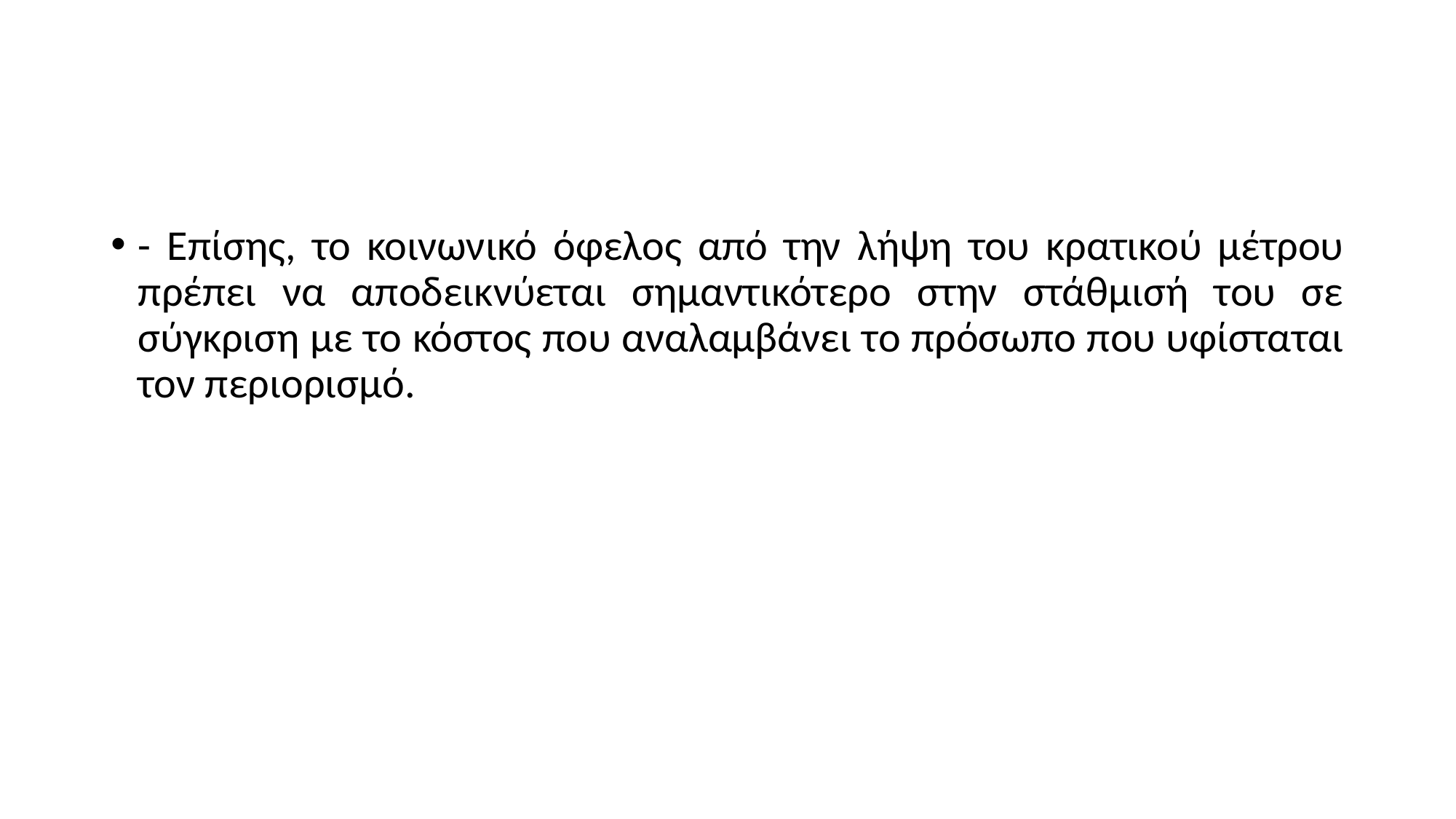

#
- Επίσης, το κοινωνικό όφελος από την λήψη του κρατικού μέτρου πρέπει να αποδεικνύεται σημαντικότερο στην στάθμισή του σε σύγκριση με το κόστος που αναλαμβάνει το πρόσωπο που υφίσταται τον περιορισμό.